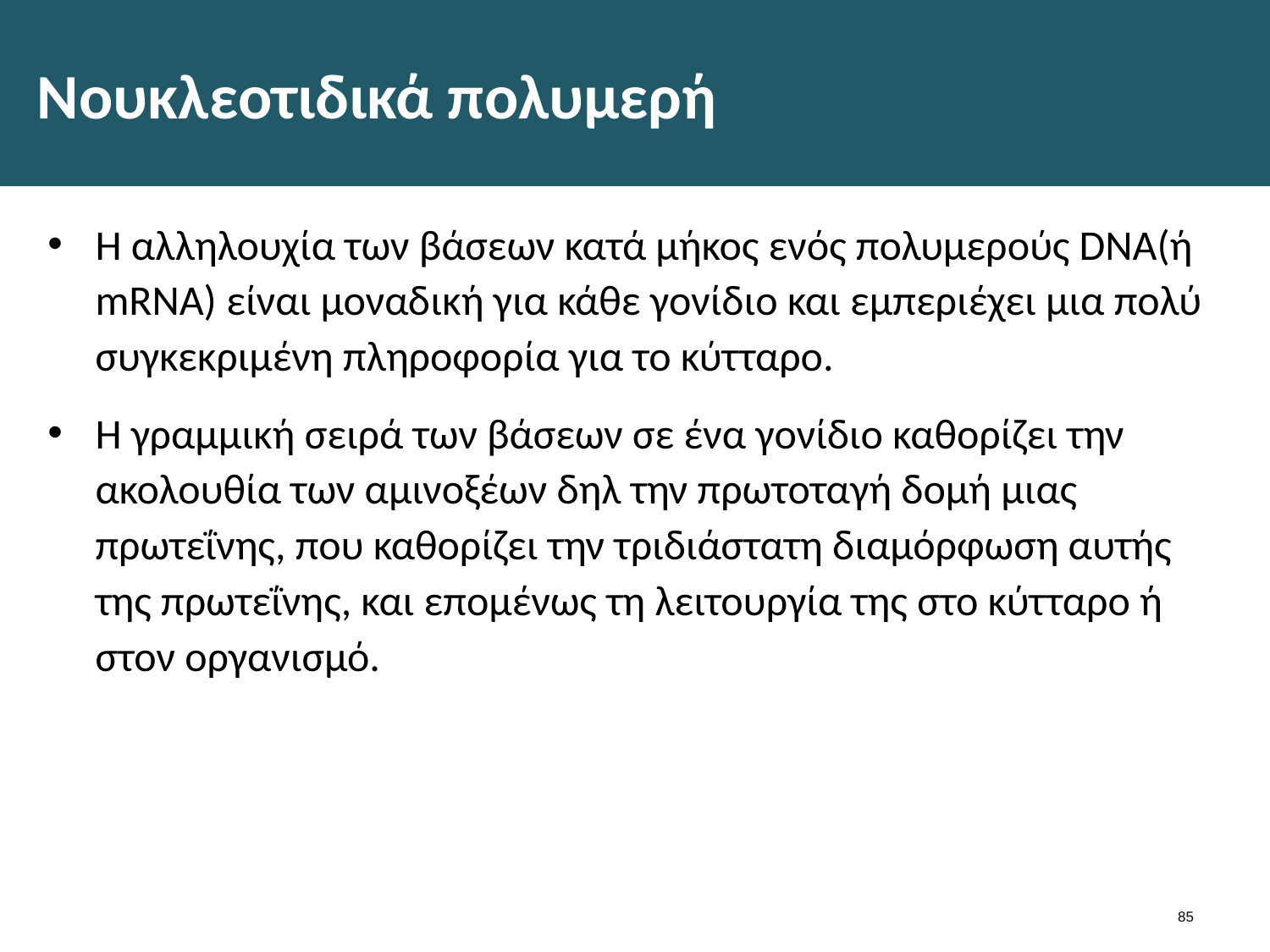

# Νουκλεοτιδικά πολυμερή
Η αλληλουχία των βάσεων κατά μήκος ενός πολυμερούς DNA(ή mRNA) είναι μοναδική για κάθε γονίδιο και εμπεριέχει μια πολύ συγκεκριμένη πληροφορία για το κύτταρο.
Η γραμμική σειρά των βάσεων σε ένα γονίδιο καθορίζει την ακολουθία των αμινοξέων δηλ την πρωτοταγή δομή μιας πρωτεΐνης, που καθορίζει την τριδιάστατη διαμόρφωση αυτής της πρωτεΐνης, και επομένως τη λειτουργία της στο κύτταρο ή στον οργανισμό.
85